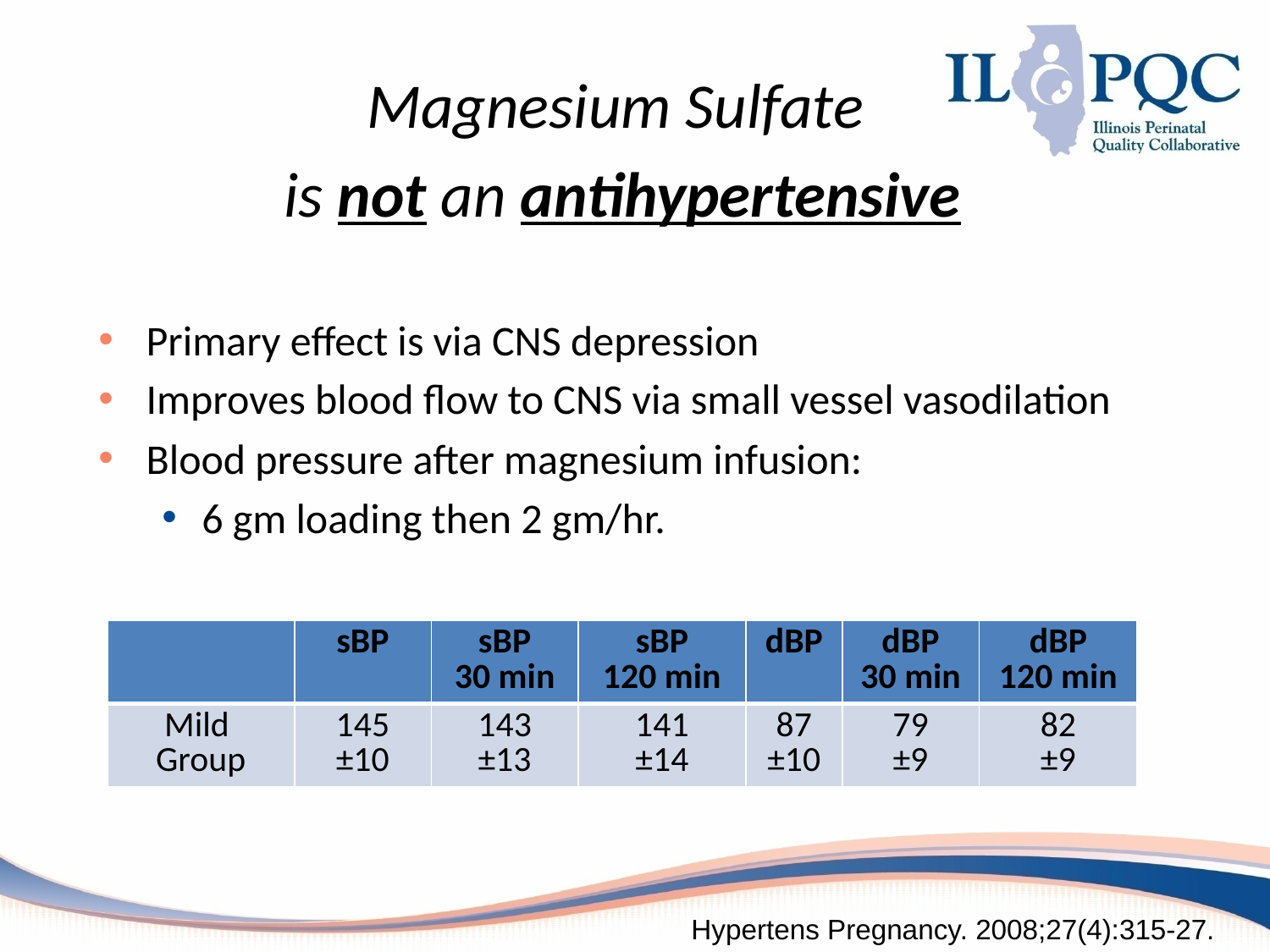

Magnesium Sulfate
is not an antihypertensive
Primary effect is via CNS depression
Improves blood flow to CNS via small vessel vasodilation
Blood pressure after magnesium infusion:
6 gm loading then 2 gm/hr.
|  | sBP | sBP 30 min | sBP 120 min | dBP | dBP 30 min | dBP 120 min |
| --- | --- | --- | --- | --- | --- | --- |
| Mild Group | 145 ±10 | 143 ±13 | 141 ±14 | 87 ±10 | 79 ±9 | 82 ±9 |
Hypertens Pregnancy. 2008;27(4):315-27.